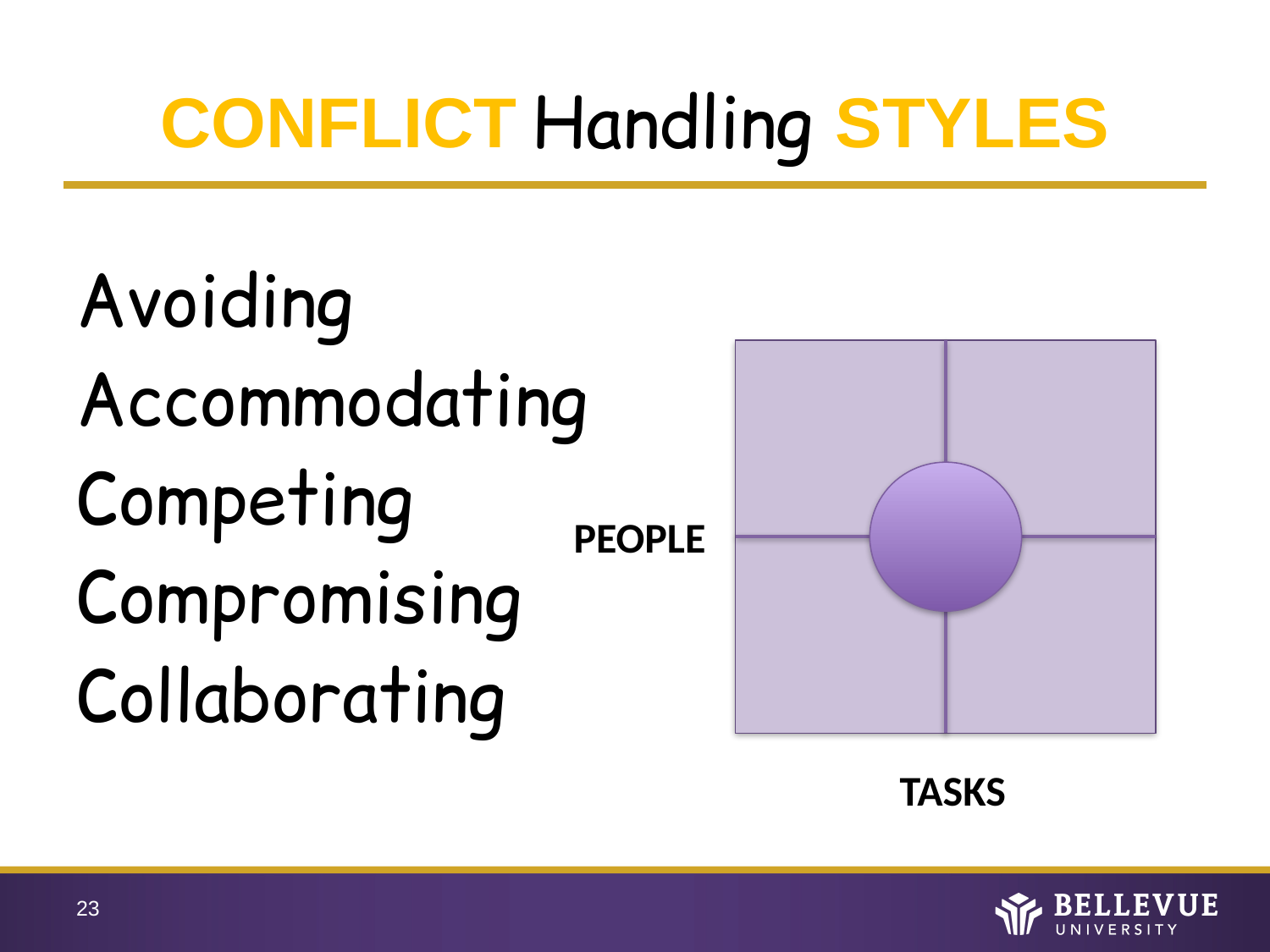

CONFLICT Handling STYLES
Avoiding
Accommodating
Competing
Compromising
Collaborating

PEOPLE
TASKS